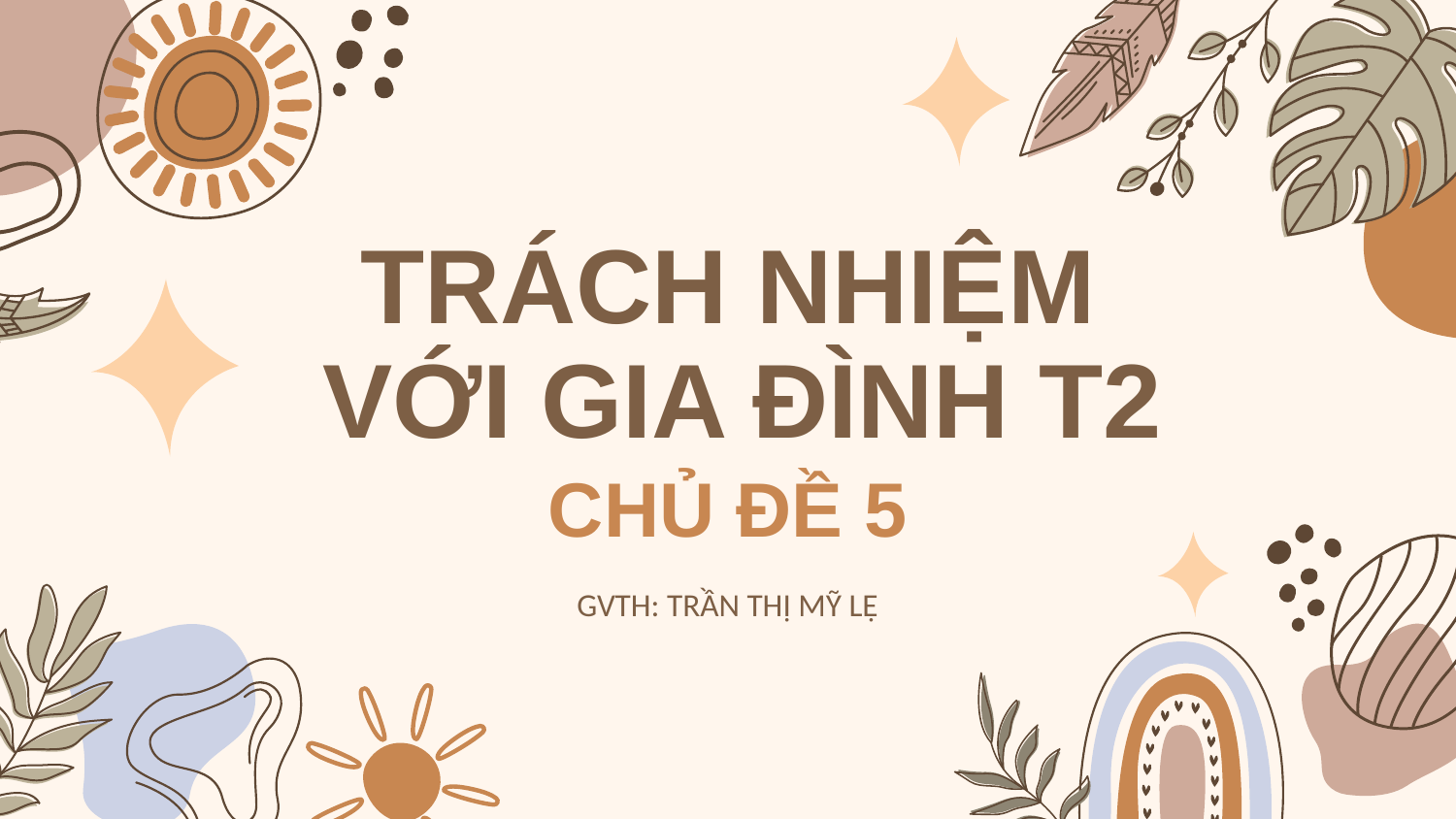

# TRÁCH NHIỆM VỚI GIA ĐÌNH T2
CHỦ ĐỀ 5

GVTH: TRẦN THỊ MỸ LỆ